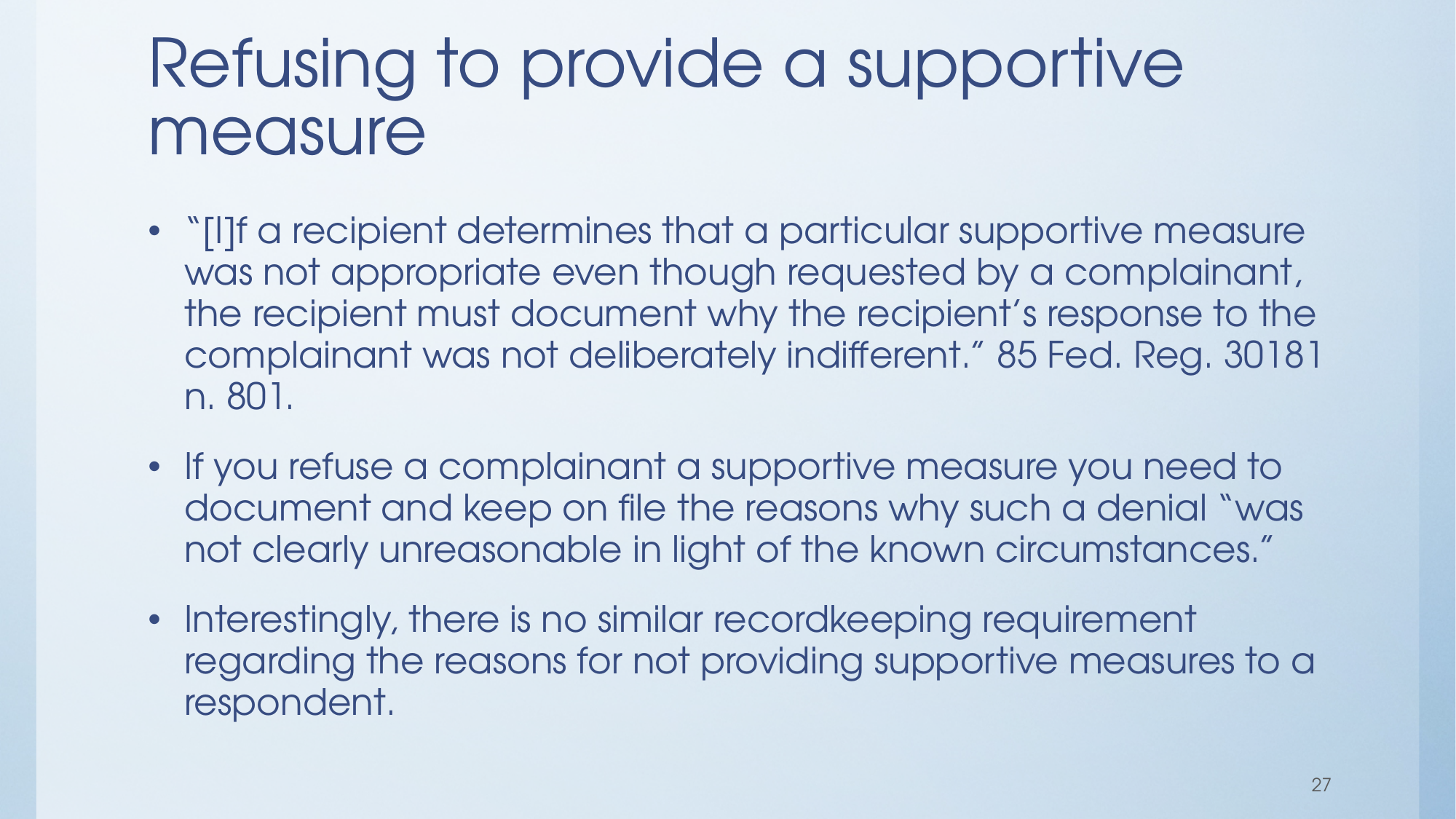

# Refusing to provide a supportive measure
“[I]f a recipient determines that a particular supportive measure was not appropriate even though requested by a complainant, the recipient must document why the recipient’s response to the complainant was not deliberately indifferent.” 85 Fed. Reg. 30181 n. 801.
If you refuse a complainant a supportive measure you need to document and keep on file the reasons why such a denial “was not clearly unreasonable in light of the known circumstances.”
Interestingly, there is no similar recordkeeping requirement regarding the reasons for not providing supportive measures to a respondent.
27